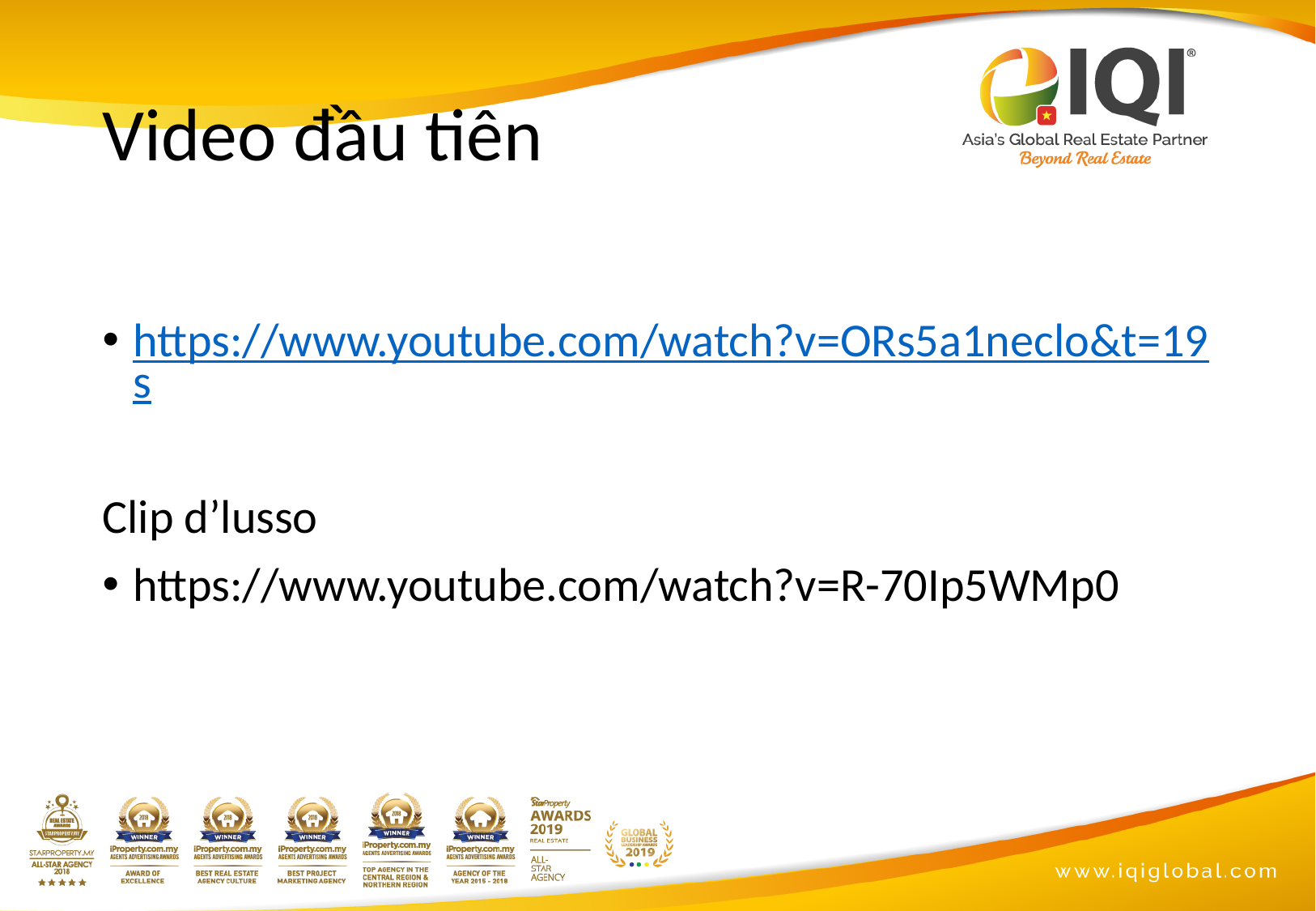

# Video đầu tiên

https://www.youtube.com/watch?v=ORs5a1neclo&t=19s

Clip d’lusso
https://www.youtube.com/watch?v=R-70Ip5WMp0